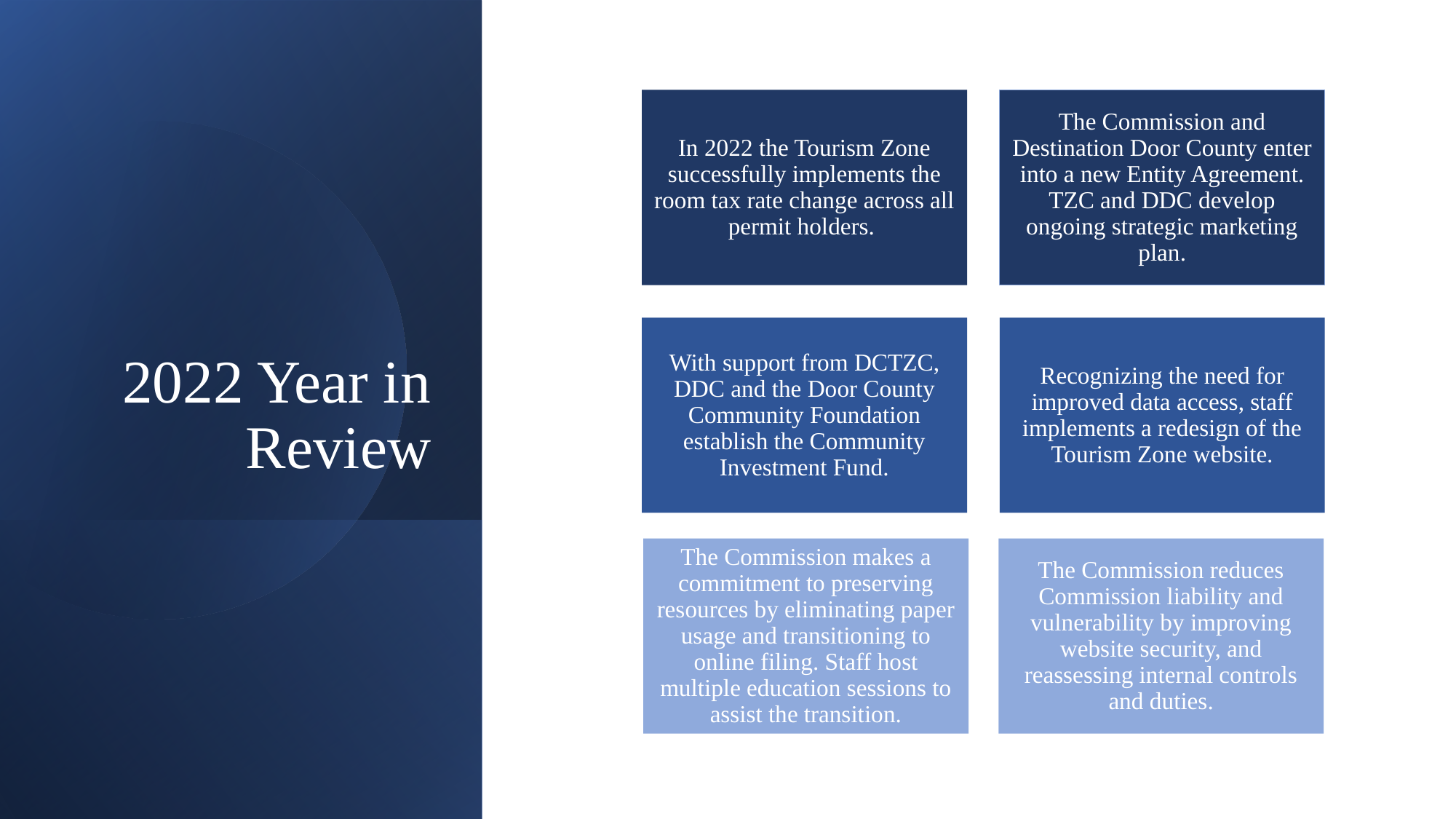

In 2022 the Tourism Zone successfully implements the room tax rate change across all permit holders.
The Commission and Destination Door County enter into a new Entity Agreement. TZC and DDC develop ongoing strategic marketing plan.
With support from DCTZC, DDC and the Door County Community Foundation establish the Community Investment Fund.
Recognizing the need for improved data access, staff implements a redesign of the Tourism Zone website.
The Commission makes a commitment to preserving resources by eliminating paper usage and transitioning to online filing. Staff host multiple education sessions to assist the transition.
The Commission reduces Commission liability and vulnerability by improving website security, and reassessing internal controls and duties.

# 2022 Year in Review